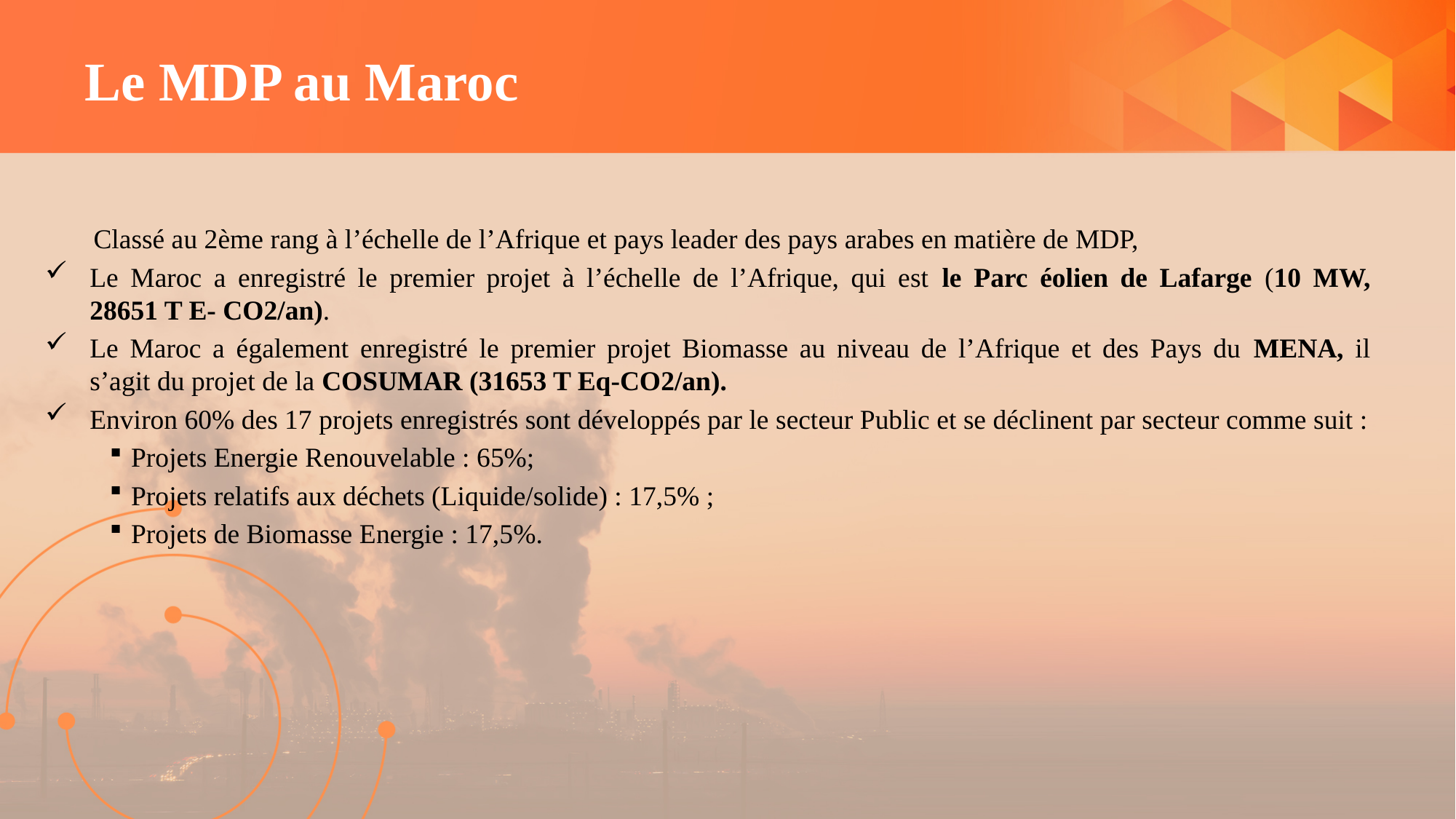

# Le MDP au Maroc
       Classé au 2ème rang à l’échelle de l’Afrique et pays leader des pays arabes en matière de MDP,
Le Maroc a enregistré le premier projet à l’échelle de l’Afrique, qui est le Parc éolien de Lafarge (10 MW,
28651 T E- CO2/an).
Le Maroc a également enregistré le premier projet Biomasse au niveau de l’Afrique et des Pays du MENA, il
s’agit du projet de la COSUMAR (31653 T Eq-CO2/an).
Environ 60% des 17 projets enregistrés sont développés par le secteur Public et se déclinent par secteur comme suit :
Projets Energie Renouvelable : 65%;
Projets relatifs aux déchets (Liquide/solide) : 17,5% ;
Projets de Biomasse Energie : 17,5%.